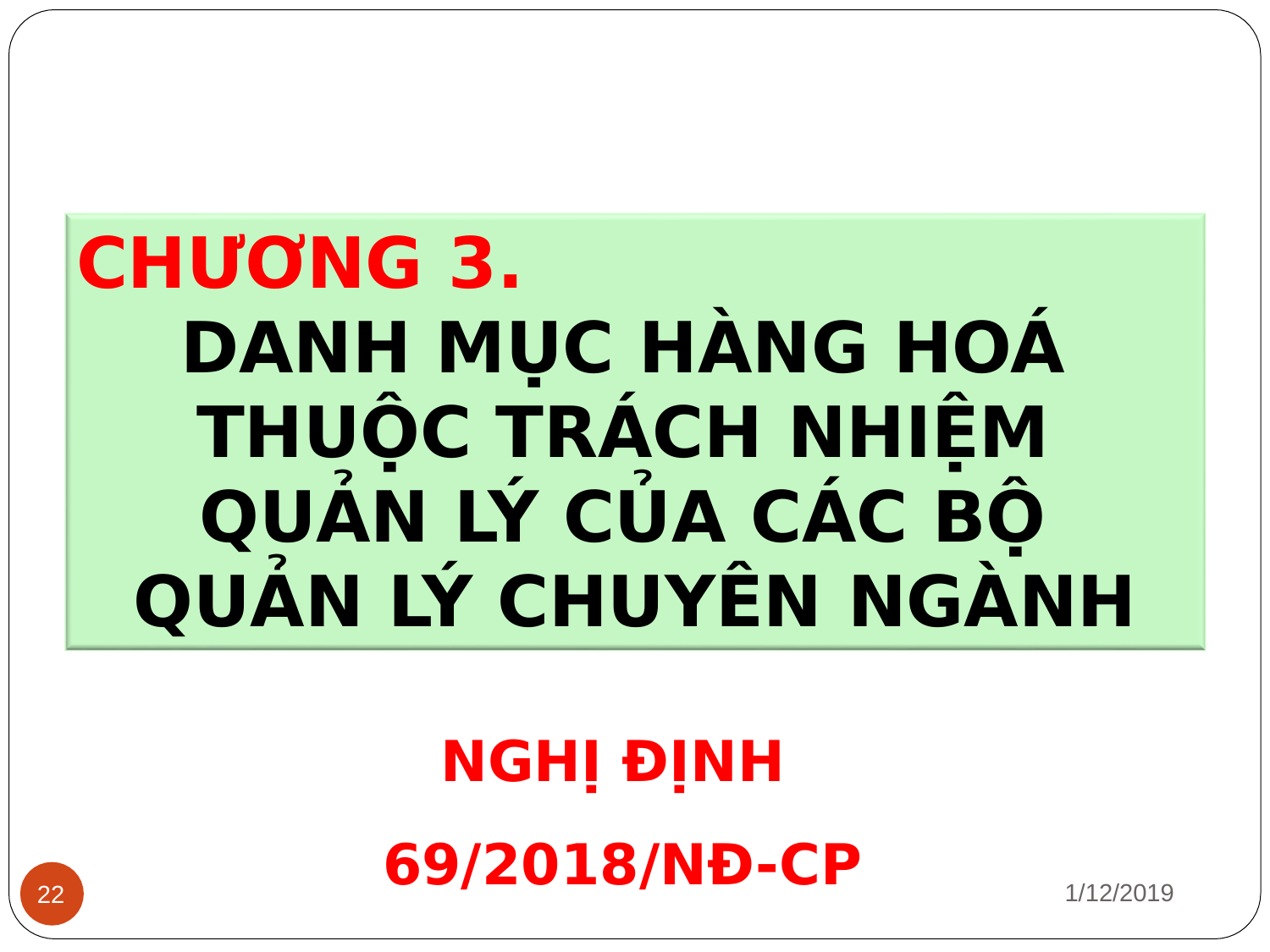

CHƯƠNG 3.
DANH MỤC HÀNG HOÁ  THUỘC TRÁCH NHIỆM  QUẢN LÝ CỦA CÁC BỘ  QUẢN LÝ CHUYÊN NGÀNH
NGHỊ ĐỊNH
69/2018/NĐ-CP

1/12/2019
22